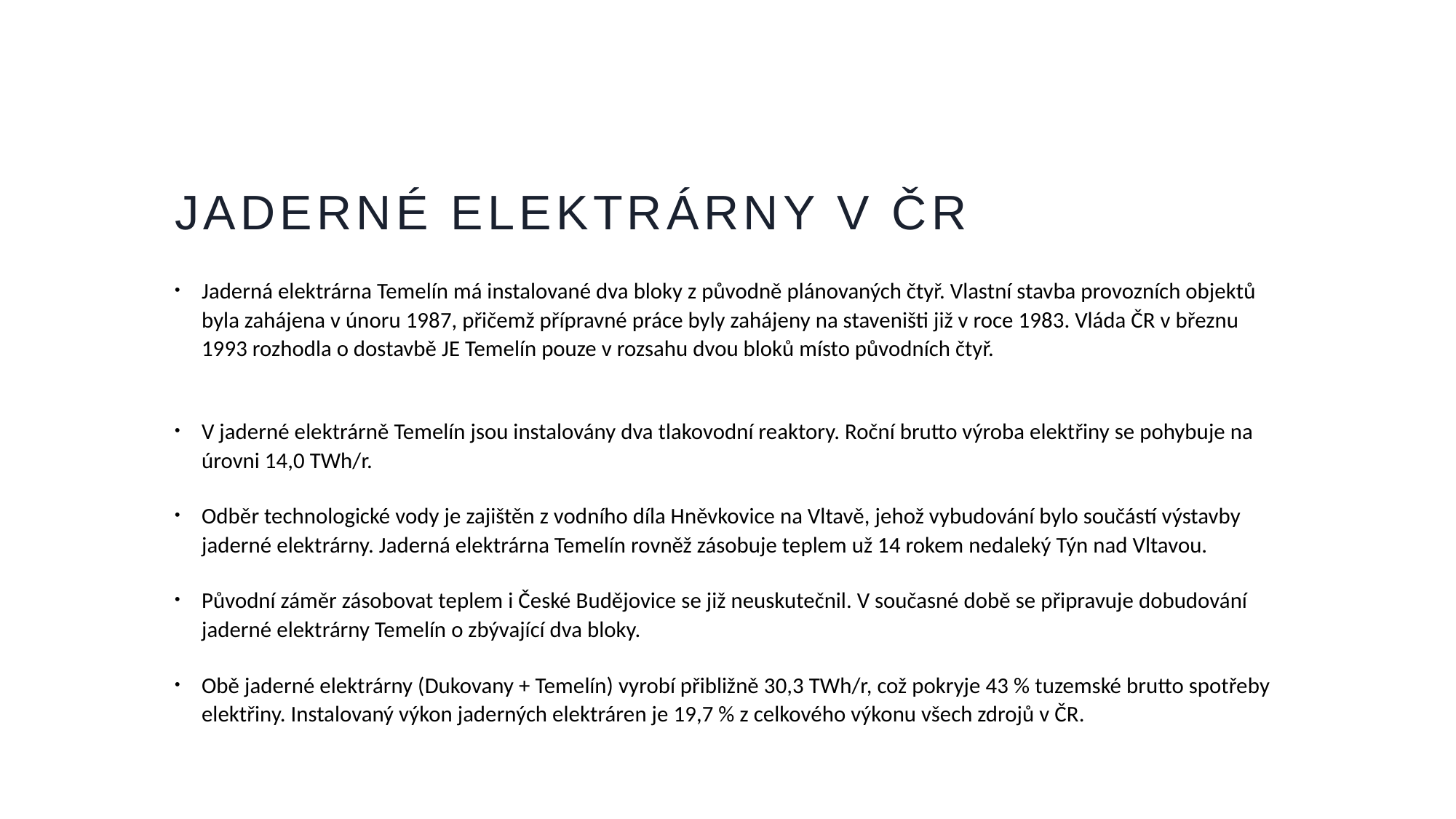

# Jaderné Elektrárny v ČR
Jaderná elektrárna Temelín má instalované dva bloky z původně plánovaných čtyř. Vlastní stavba provozních objektů byla zahájena v únoru 1987, přičemž přípravné práce byly zahájeny na staveništi již v roce 1983. Vláda ČR v březnu 1993 rozhodla o dostavbě JE Temelín pouze v rozsahu dvou bloků místo původních čtyř.
V jaderné elektrárně Temelín jsou instalovány dva tlakovodní reaktory. Roční brutto výroba elektřiny se pohybuje na úrovni 14,0 TWh/r.
Odběr technologické vody je zajištěn z vodního díla Hněvkovice na Vltavě, jehož vybudování bylo součástí výstavby jaderné elektrárny. Jaderná elektrárna Temelín rovněž zásobuje teplem už 14 rokem nedaleký Týn nad Vltavou.
Původní záměr zásobovat teplem i České Budějovice se již neuskutečnil. V současné době se připravuje dobudování jaderné elektrárny Temelín o zbývající dva bloky.
Obě jaderné elektrárny (Dukovany + Temelín) vyrobí přibližně 30,3 TWh/r, což pokryje 43 % tuzemské brutto spotřeby elektřiny. Instalovaný výkon jaderných elektráren je 19,7 % z celkového výkonu všech zdrojů v ČR.